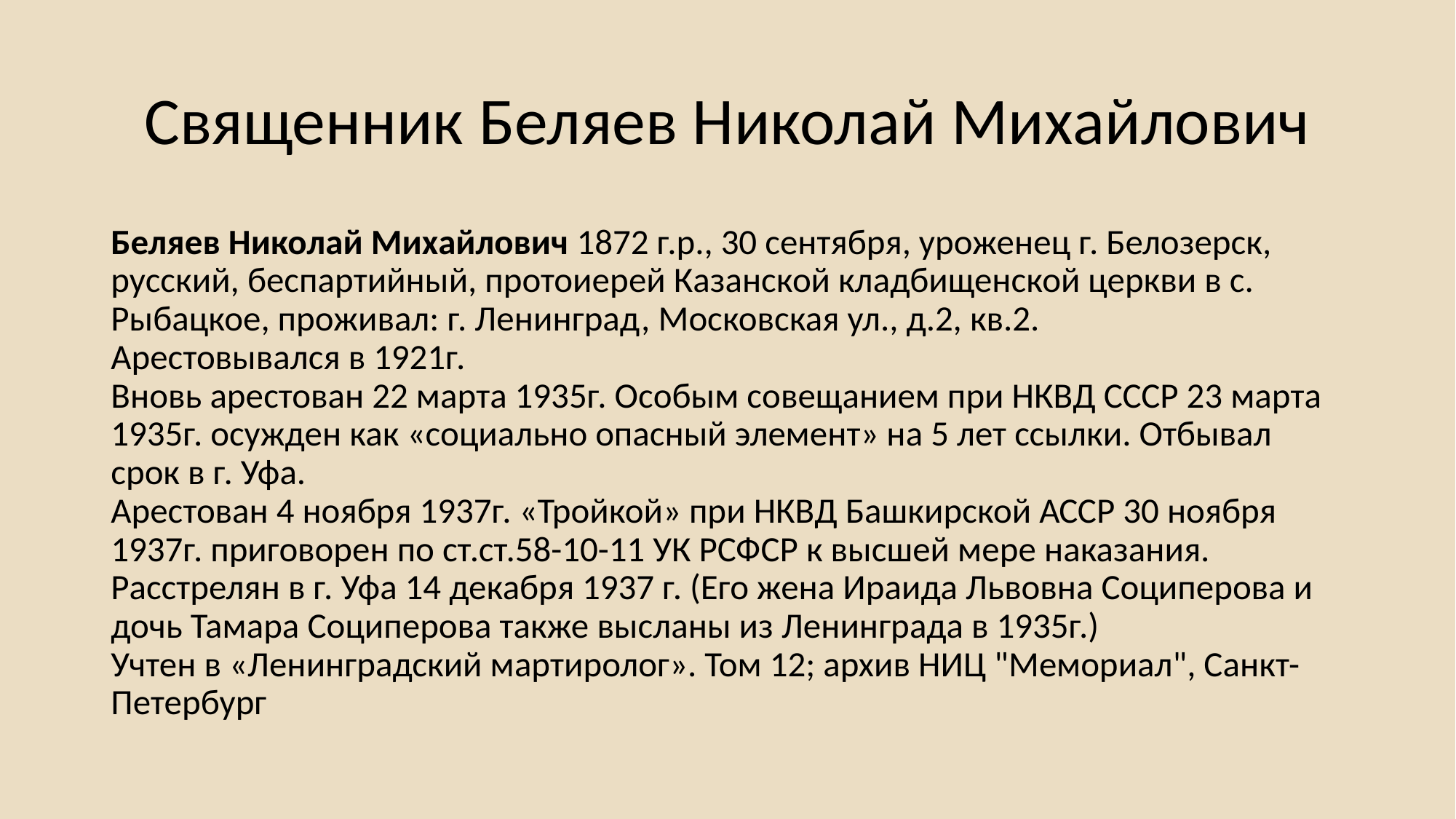

# Священник Беляев Николай Михайлович
Беляев Николай Михайлович 1872 г.р., 30 сентября, уроженец г. Белозерск, русский, беспартийный, протоиерей Казанской кладбищенской церкви в с. Рыбацкое, проживал: г. Ленинград, Московская ул., д.2, кв.2. 
Арестовывался в 1921г.
Вновь арестован 22 марта 1935г. Особым совещанием при НКВД СССР 23 марта 1935г. осужден как «социально опасный элемент» на 5 лет ссылки. Отбывал срок в г. Уфа.
Арестован 4 ноября 1937г. «Тройкой» при НКВД Башкирской АССР 30 ноября 1937г. приговорен по ст.ст.58-10-11 УК РСФСР к высшей мере наказания.
Расстрелян в г. Уфа 14 декабря 1937 г. (Его жена Ираида Львовна Социперова и дочь Тамара Социперова также высланы из Ленинграда в 1935г.)
Учтен в «Ленинградский мартиролог». Том 12; архив НИЦ "Мемориал", Санкт-Петербург